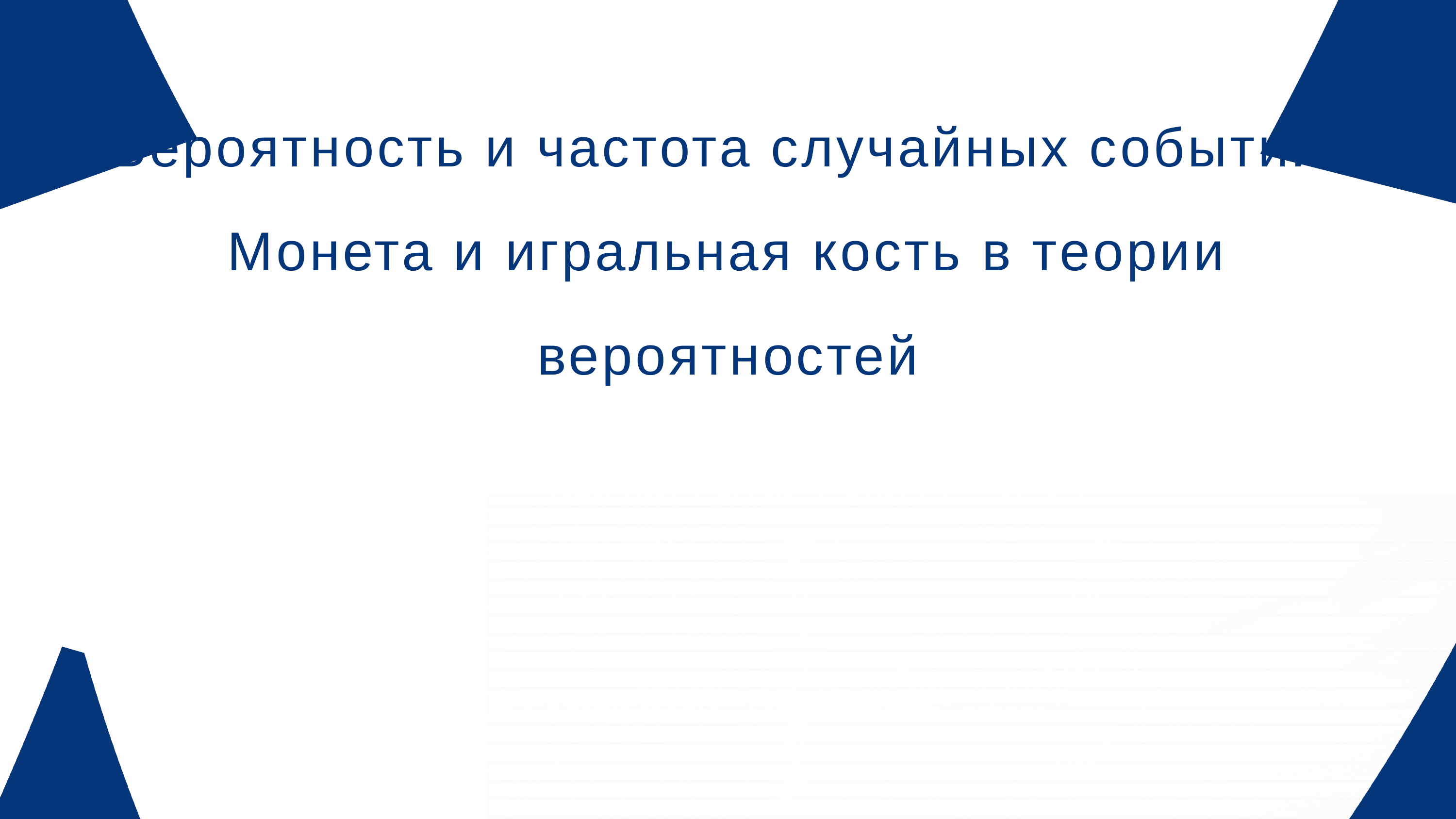

Вероятность и частота случайных событий. Монета и игральная кость в теории вероятностей